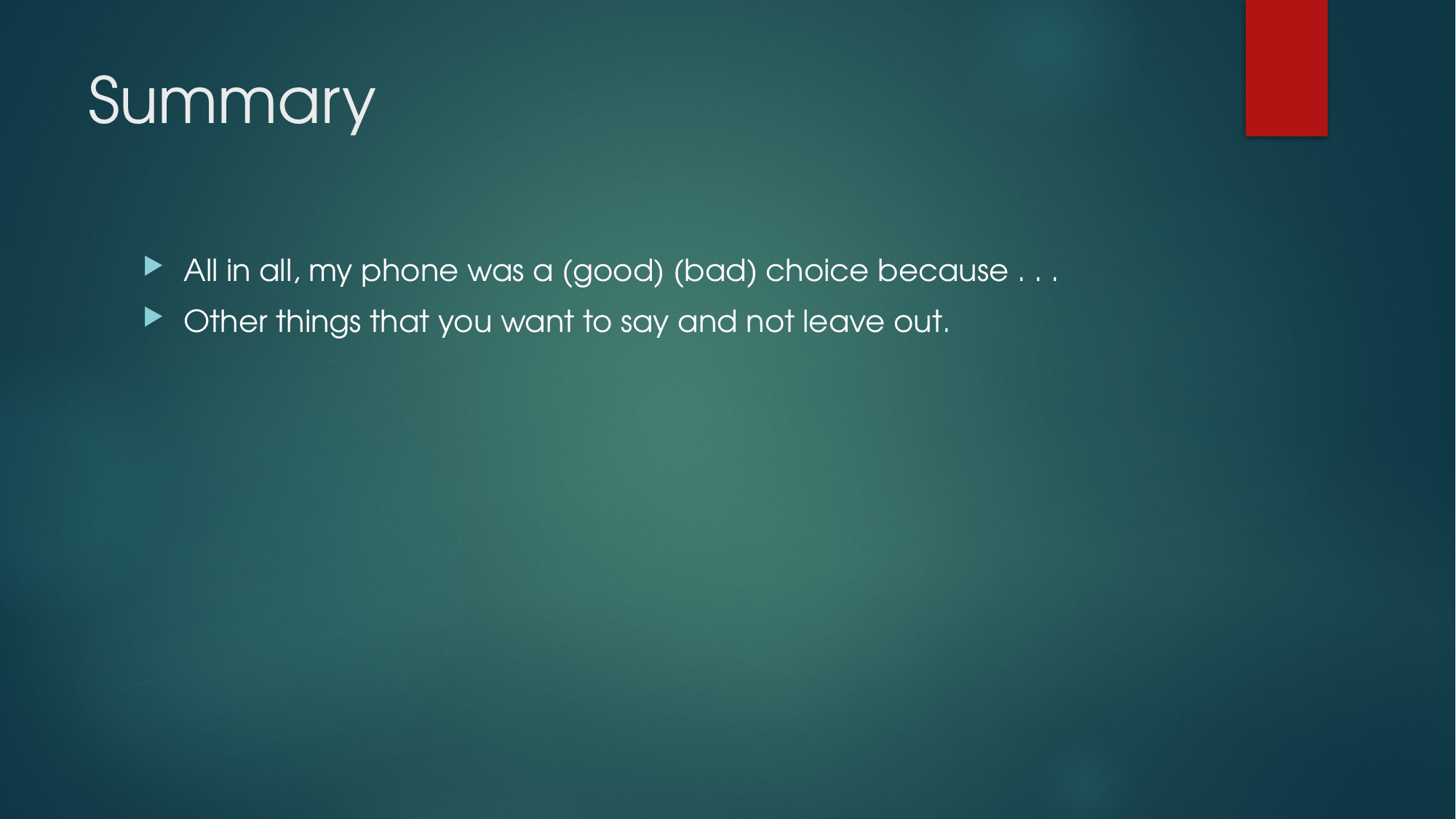

# Summary
All in all, my phone was a (good) (bad) choice because . . .
Other things that you want to say and not leave out.